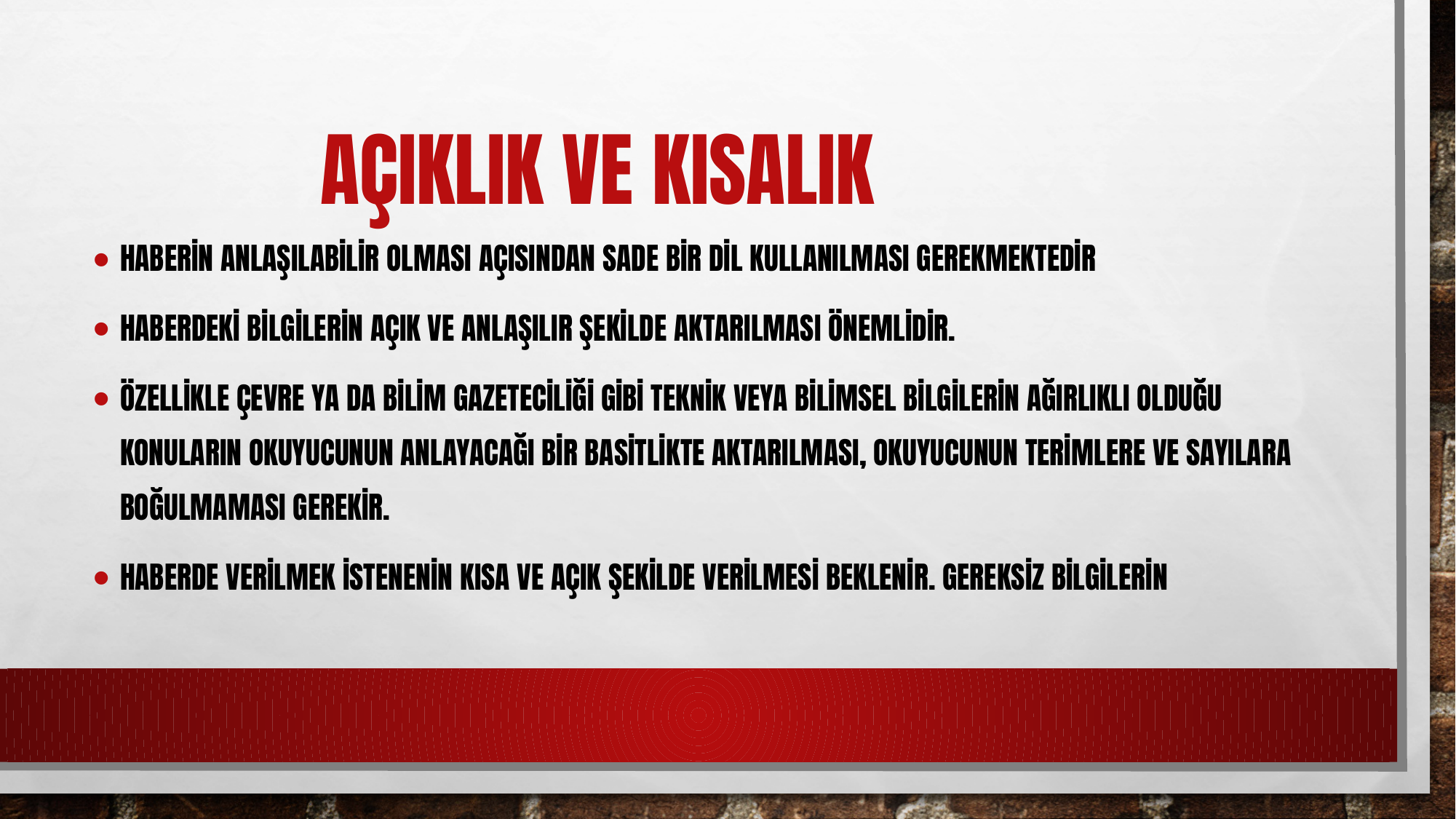

# Açıklık ve Kısalık
Haberin anlaşılabilir olması açısından sade bir dil kullanılması gerekmektedir
Haberdeki bilgilerin açık ve anlaşılır şekilde aktarılması önemlidir.
Özellikle çevre ya da bilim gazeteciliği gibi teknik veya bilimsel bilgilerin ağırlıklı olduğu konuların okuyucunun anlayacağı bir basitlikte aktarılması, okuyucunun terimlere ve sayılara boğulmaması gerekir.
Haberde verilmek istenenin kısa ve açık şekilde verilmesi beklenir. Gereksiz bilgilerin